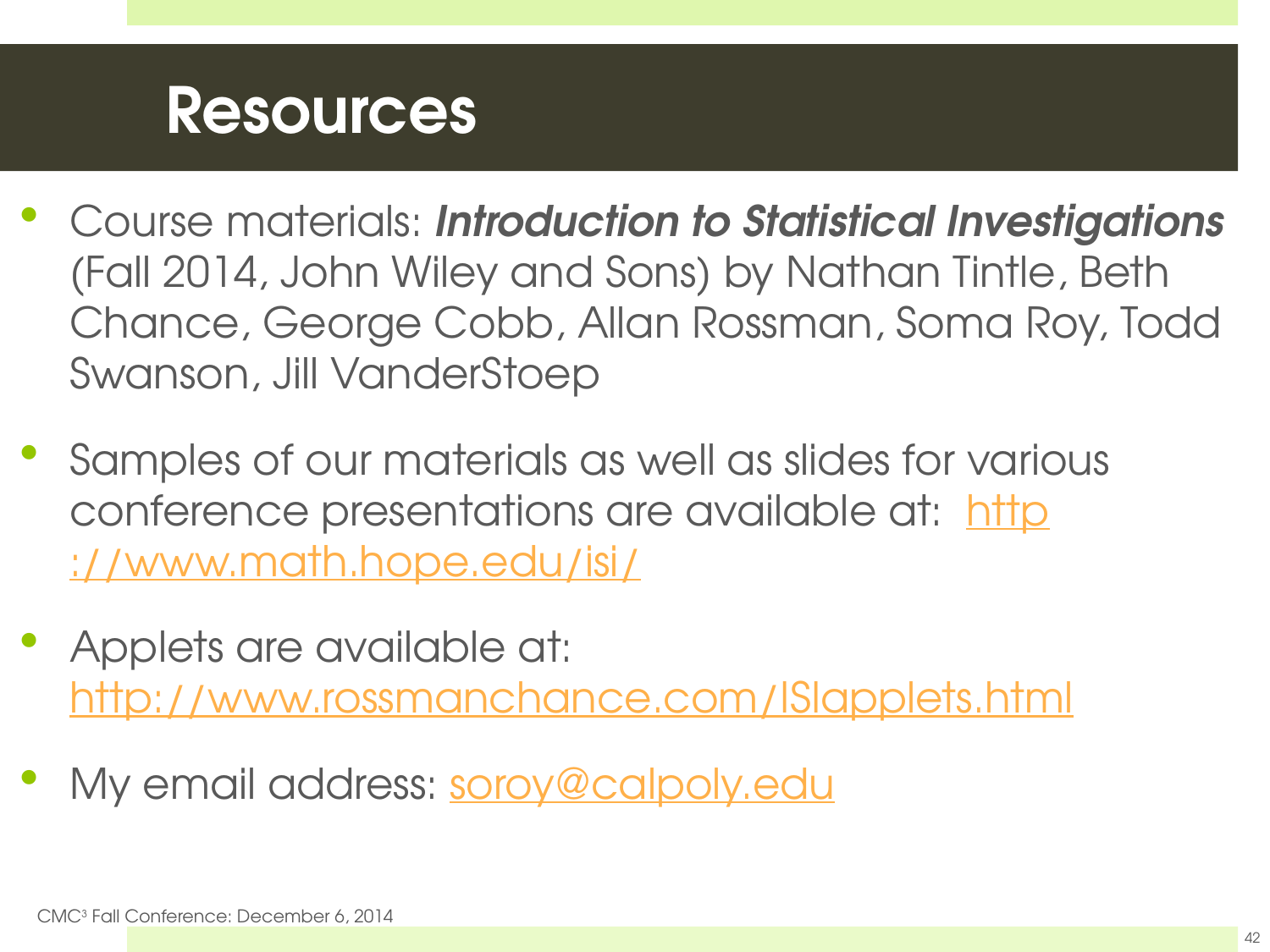

# Resources
Course materials: Introduction to Statistical Investigations (Fall 2014, John Wiley and Sons) by Nathan Tintle, Beth Chance, George Cobb, Allan Rossman, Soma Roy, Todd Swanson, Jill VanderStoep
Samples of our materials as well as slides for various conference presentations are available at:  http://www.math.hope.edu/isi/
Applets are available at: http://www.rossmanchance.com/ISIapplets.html
My email address: soroy@calpoly.edu

CMC3 Fall Conference: December 6, 2014
42